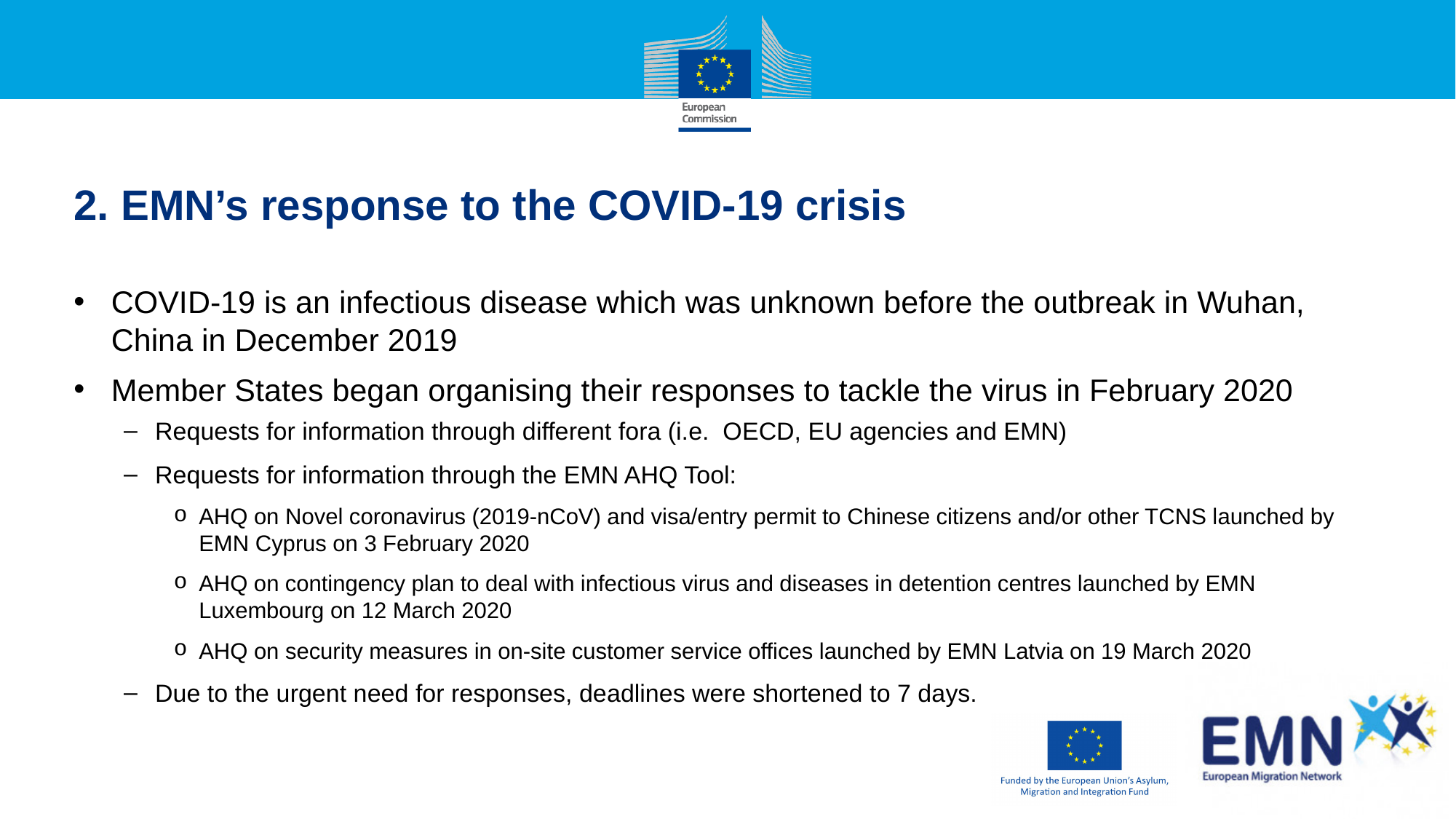

# 2. EMN’s response to the COVID-19 crisis
COVID-19 is an infectious disease which was unknown before the outbreak in Wuhan, China in December 2019
Member States began organising their responses to tackle the virus in February 2020
Requests for information through different fora (i.e.  OECD, EU agencies and EMN)
Requests for information through the EMN AHQ Tool:
AHQ on Νovel coronavirus (2019-nCoV) and visa/entry permit to Chinese citizens and/or other TCNS launched by EMN Cyprus on 3 February 2020
AHQ on contingency plan to deal with infectious virus and diseases in detention centres launched by EMN Luxembourg on 12 March 2020
AHQ on security measures in on-site customer service offices launched by EMN Latvia on 19 March 2020
Due to the urgent need for responses, deadlines were shortened to 7 days.